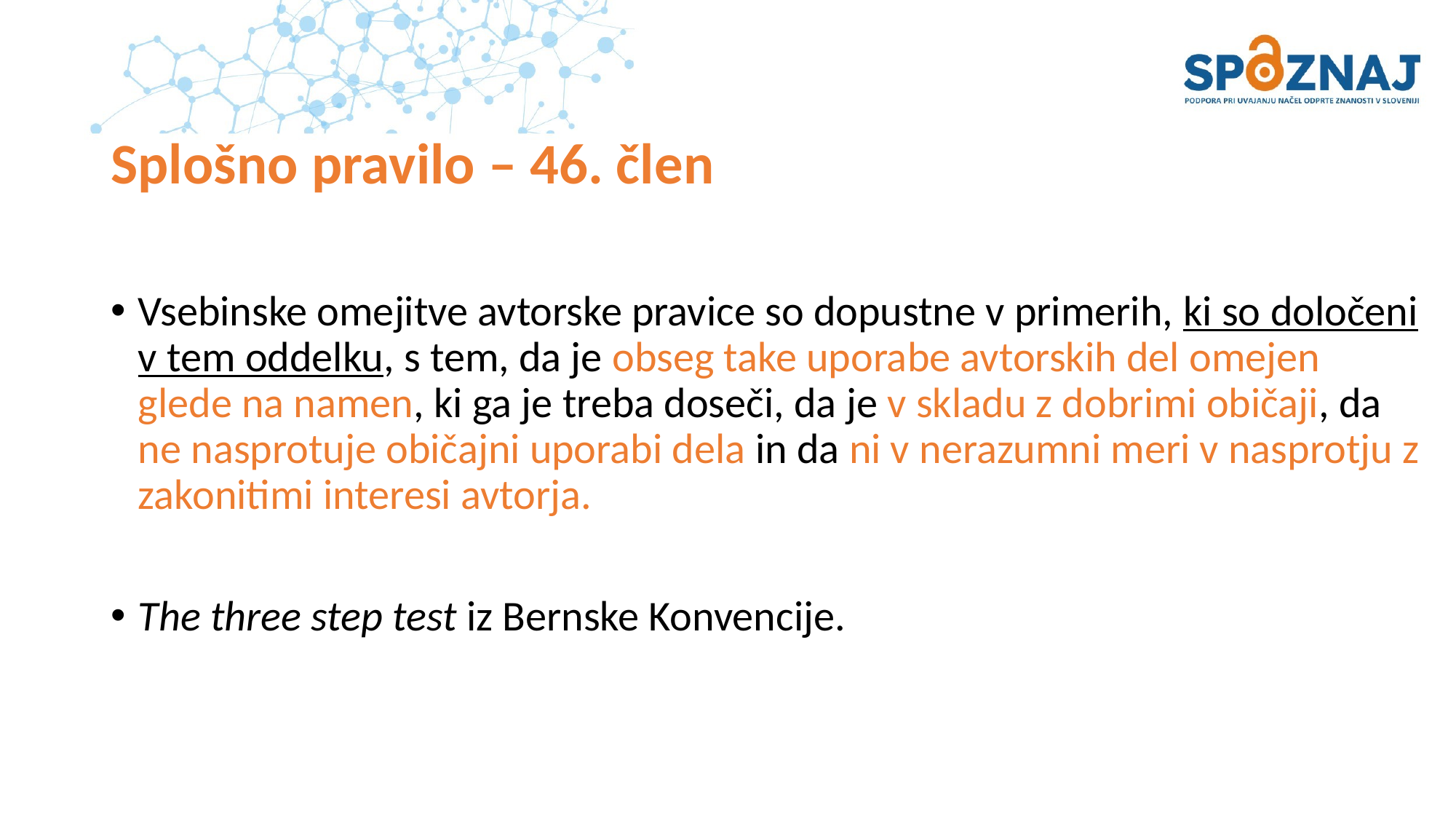

# Splošno pravilo – 46. člen

Vsebinske omejitve avtorske pravice so dopustne v primerih, ki so določeni v tem oddelku, s tem, da je obseg take uporabe avtorskih del omejen glede na namen, ki ga je treba doseči, da je v skladu z dobrimi običaji, da ne nasprotuje običajni uporabi dela in da ni v nerazumni meri v nasprotju z zakonitimi interesi avtorja.

The three step test iz Bernske Konvencije.